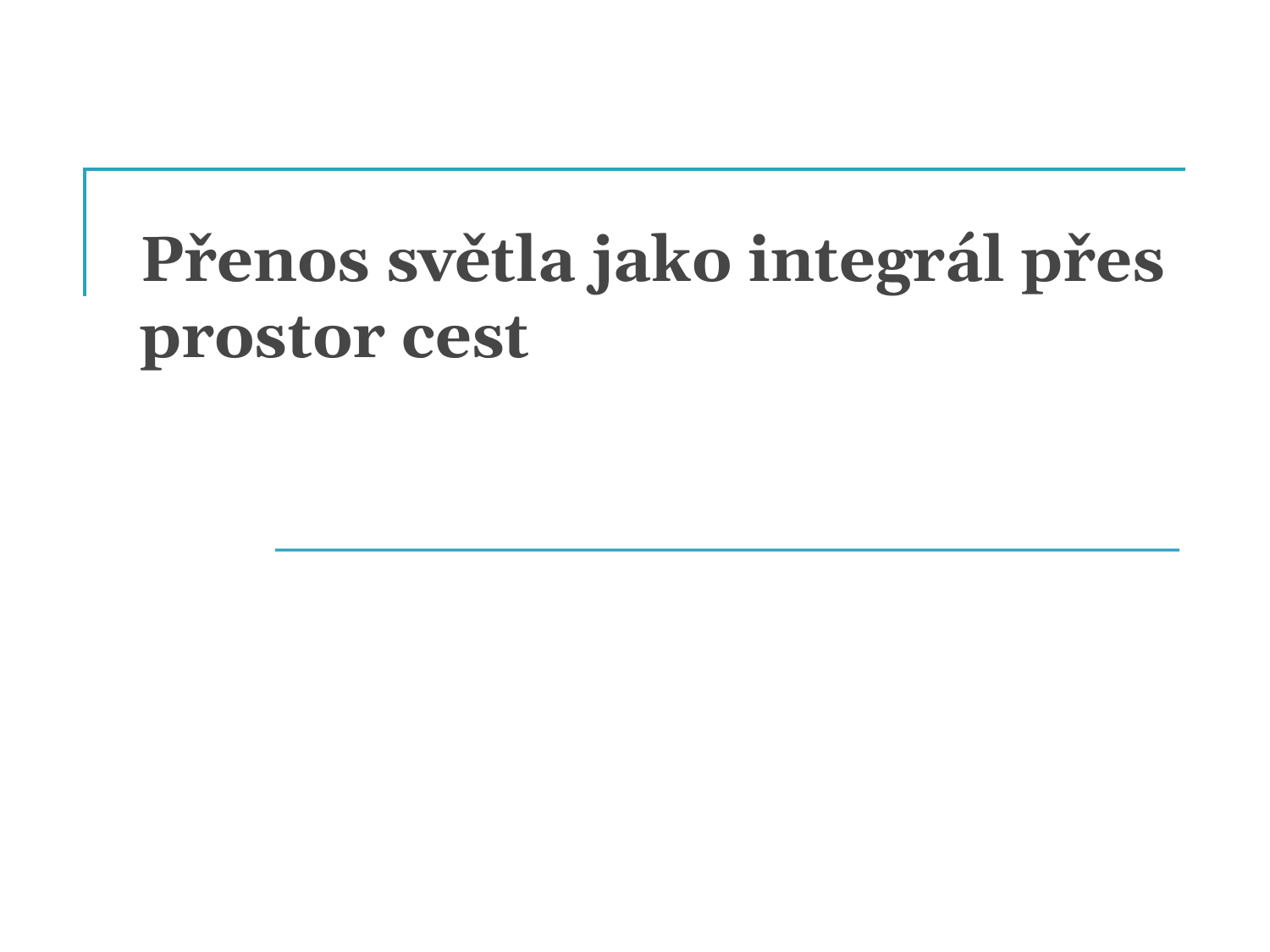

# Přenos světla jako integrál přes prostor cest